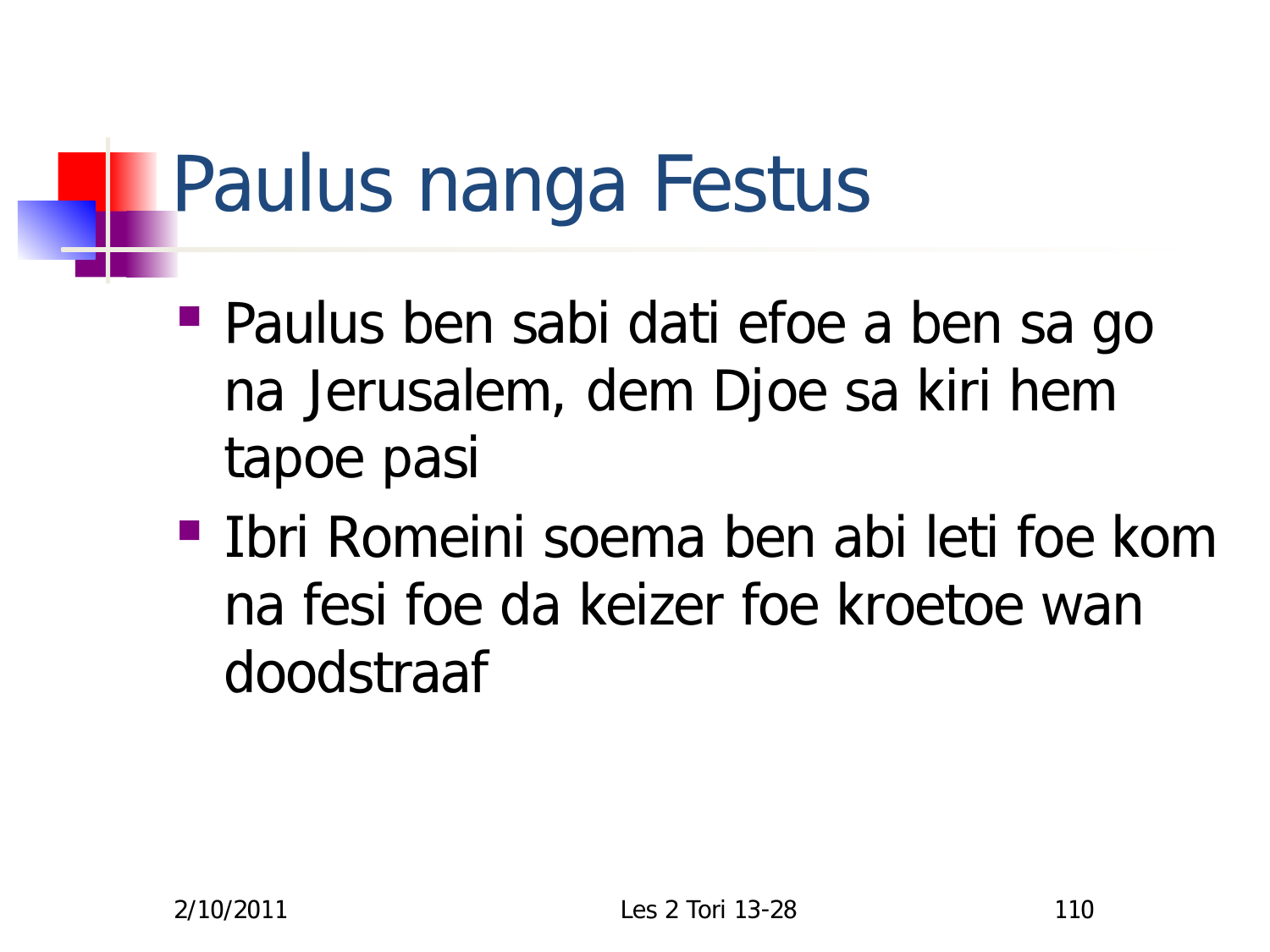

# Paulus nanga Festus
Paulus ben sabi dati efoe a ben sa go na Jerusalem, dem Djoe sa kiri hem tapoe pasi
Ibri Romeini soema ben abi leti foe kom na fesi foe da keizer foe kroetoe wan doodstraaf

2/10/2011
Les 2 Tori 13-28
110